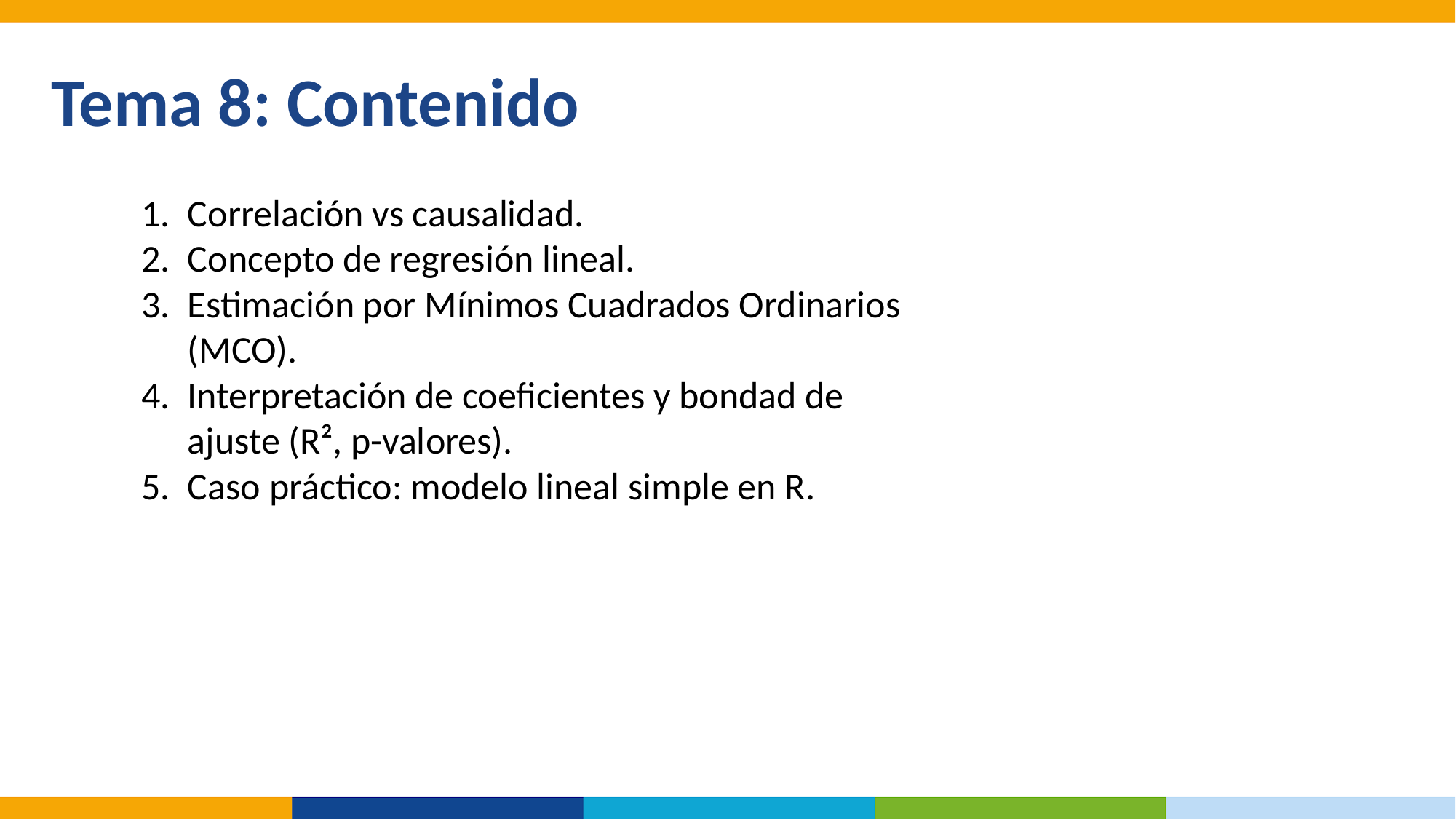

Tema 8: Contenido
Correlación vs causalidad.
Concepto de regresión lineal.
Estimación por Mínimos Cuadrados Ordinarios (MCO).
Interpretación de coeficientes y bondad de ajuste (R², p-valores).
Caso práctico: modelo lineal simple en R.